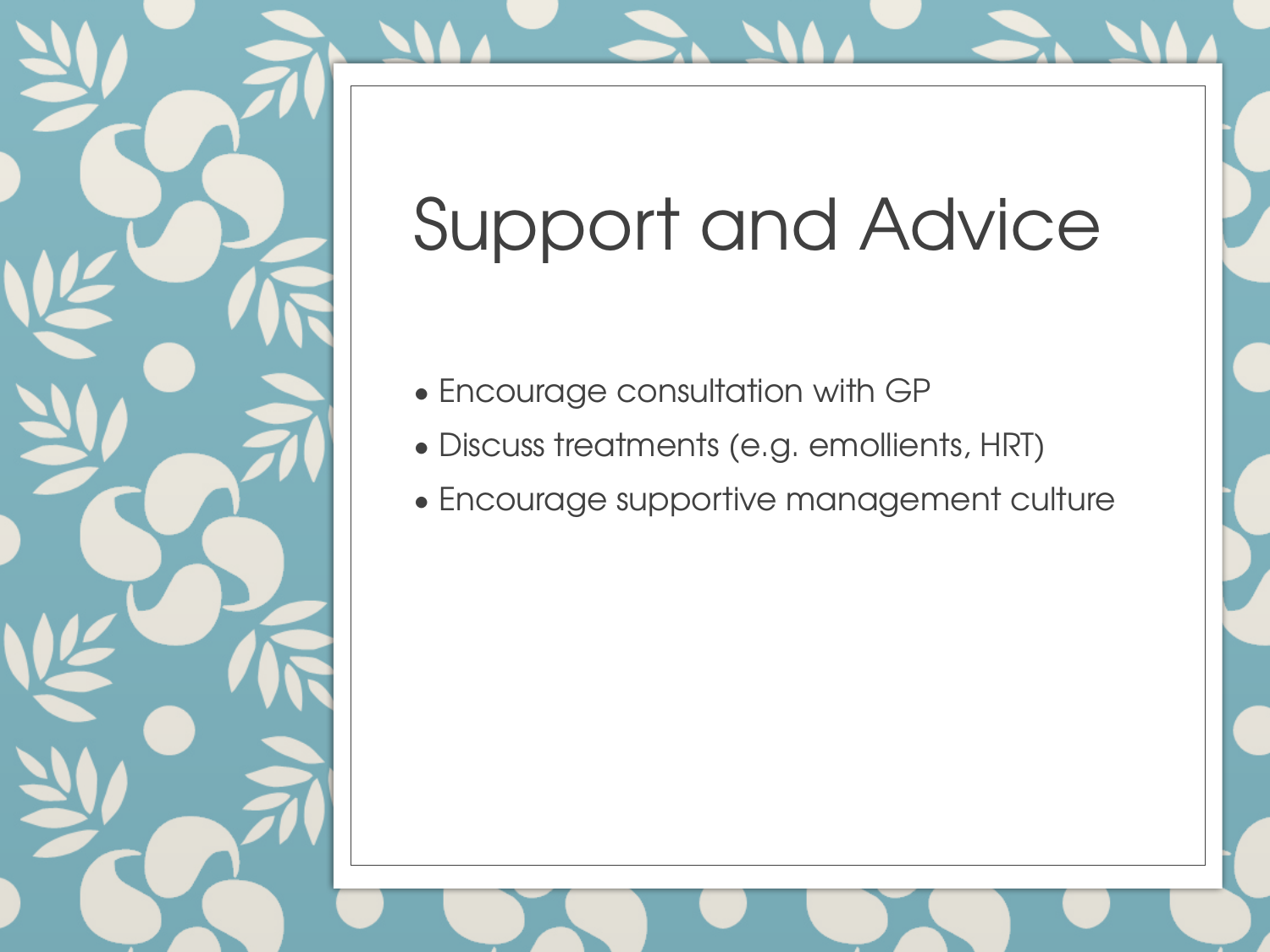

# Support and Advice
• Encourage consultation with GP
• Discuss treatments (e.g. emollients, HRT)
• Encourage supportive management culture